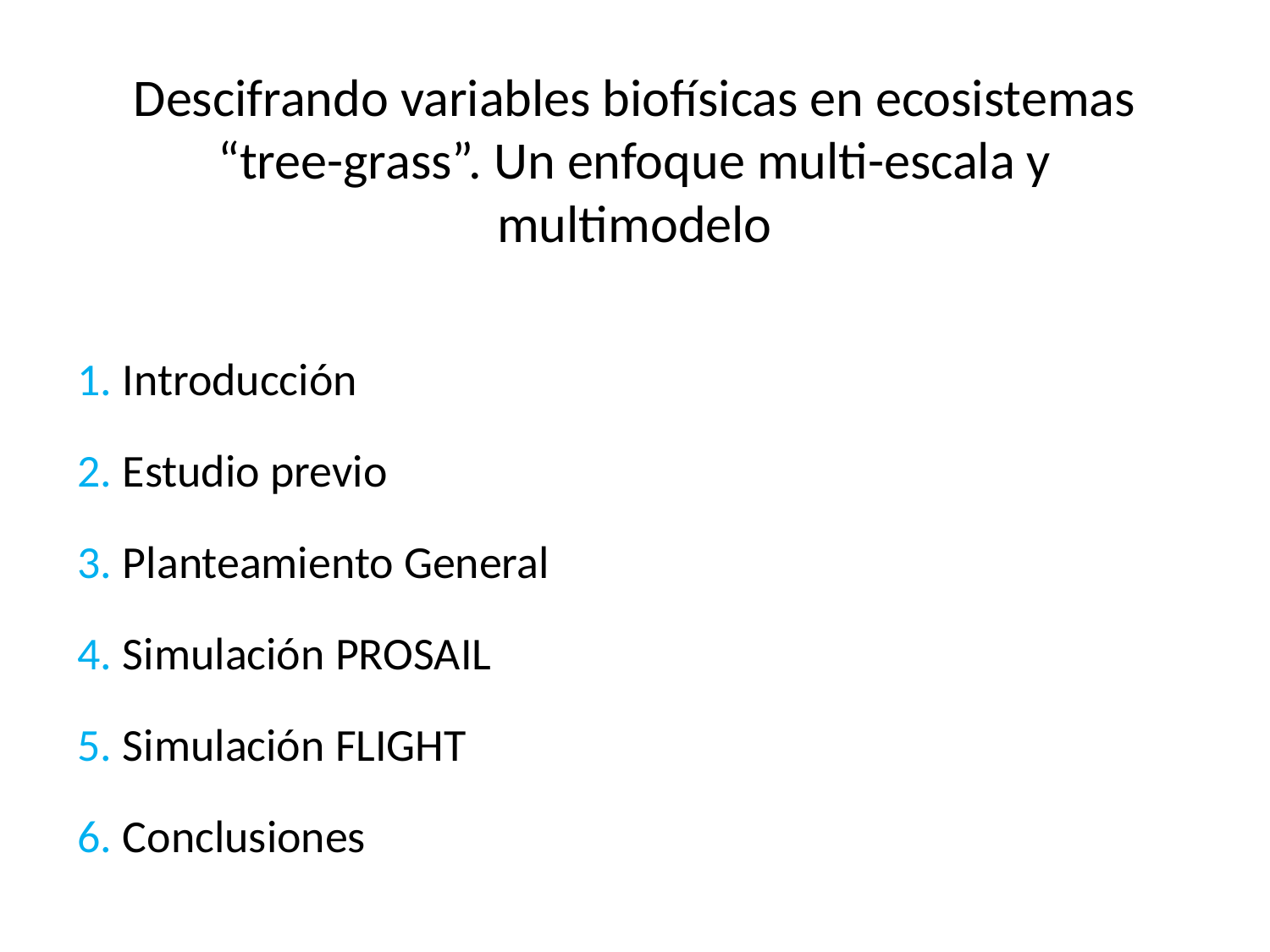

Descifrando variables biofísicas en ecosistemas “tree-grass”. Un enfoque multi-escala y multimodelo
1. Introducción
2. Estudio previo
3. Planteamiento General
4. Simulación PROSAIL
5. Simulación FLIGHT
6. Conclusiones